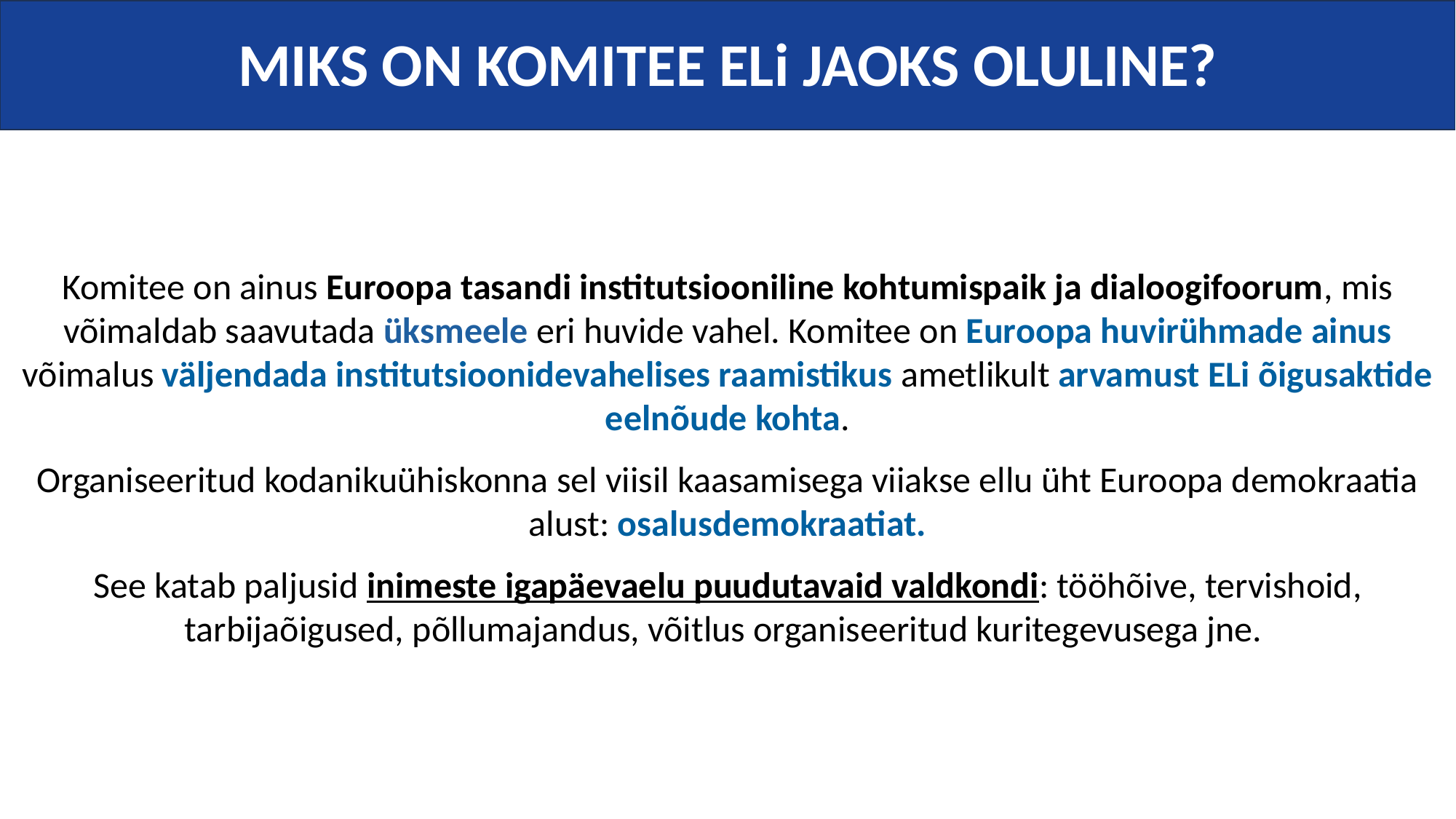

MIKS ON KOMITEE ELi JAOKS OLULINE?

Komitee on ainus Euroopa tasandi institutsiooniline kohtumispaik ja dialoogifoorum, mis võimaldab saavutada üksmeele eri huvide vahel. Komitee on Euroopa huvirühmade ainus võimalus väljendada institutsioonidevahelises raamistikus ametlikult arvamust ELi õigusaktide eelnõude kohta.
Organiseeritud kodanikuühiskonna sel viisil kaasamisega viiakse ellu üht Euroopa demokraatia alust: osalusdemokraatiat.
See katab paljusid inimeste igapäevaelu puudutavaid valdkondi: tööhõive, tervishoid, tarbijaõigused, põllumajandus, võitlus organiseeritud kuritegevusega jne.